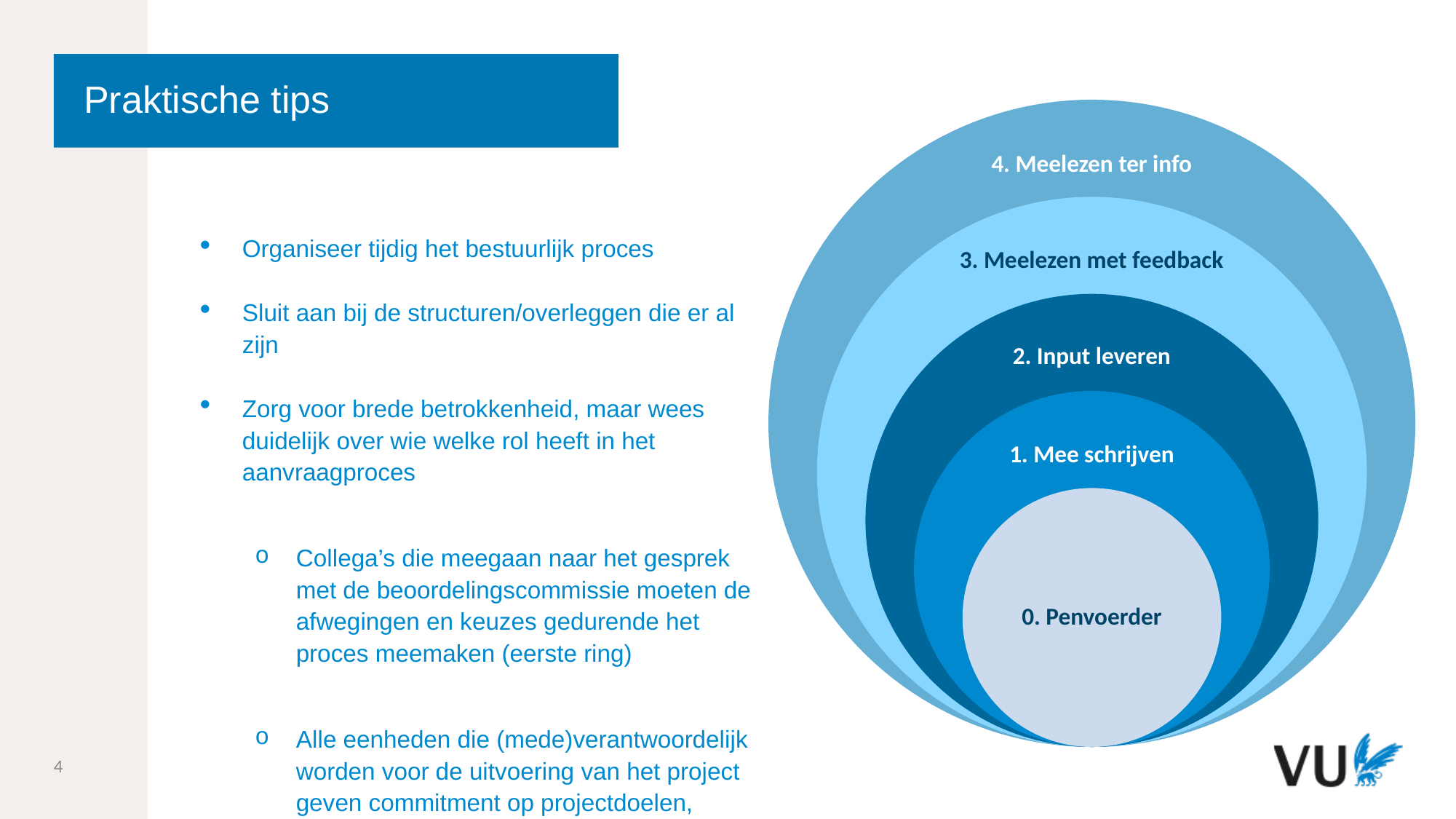

# Praktische tips
4. Meelezen ter info
3. Meelezen met feedback
2. Input leveren
1. Mee schrijven
0. Penvoerder

Organiseer tijdig het bestuurlijk proces

Sluit aan bij de structuren/overleggen die er al zijn

Zorg voor brede betrokkenheid, maar wees duidelijk over wie welke rol heeft in het aanvraagproces

Collega’s die meegaan naar het gesprek met de beoordelingscommissie moeten de afwegingen en keuzes gedurende het proces meemaken (eerste ring)

Alle eenheden die (mede)verantwoordelijk worden voor de uitvoering van het project geven commitment op projectdoelen, activiteitenplan en begroting (tweede ring)

4